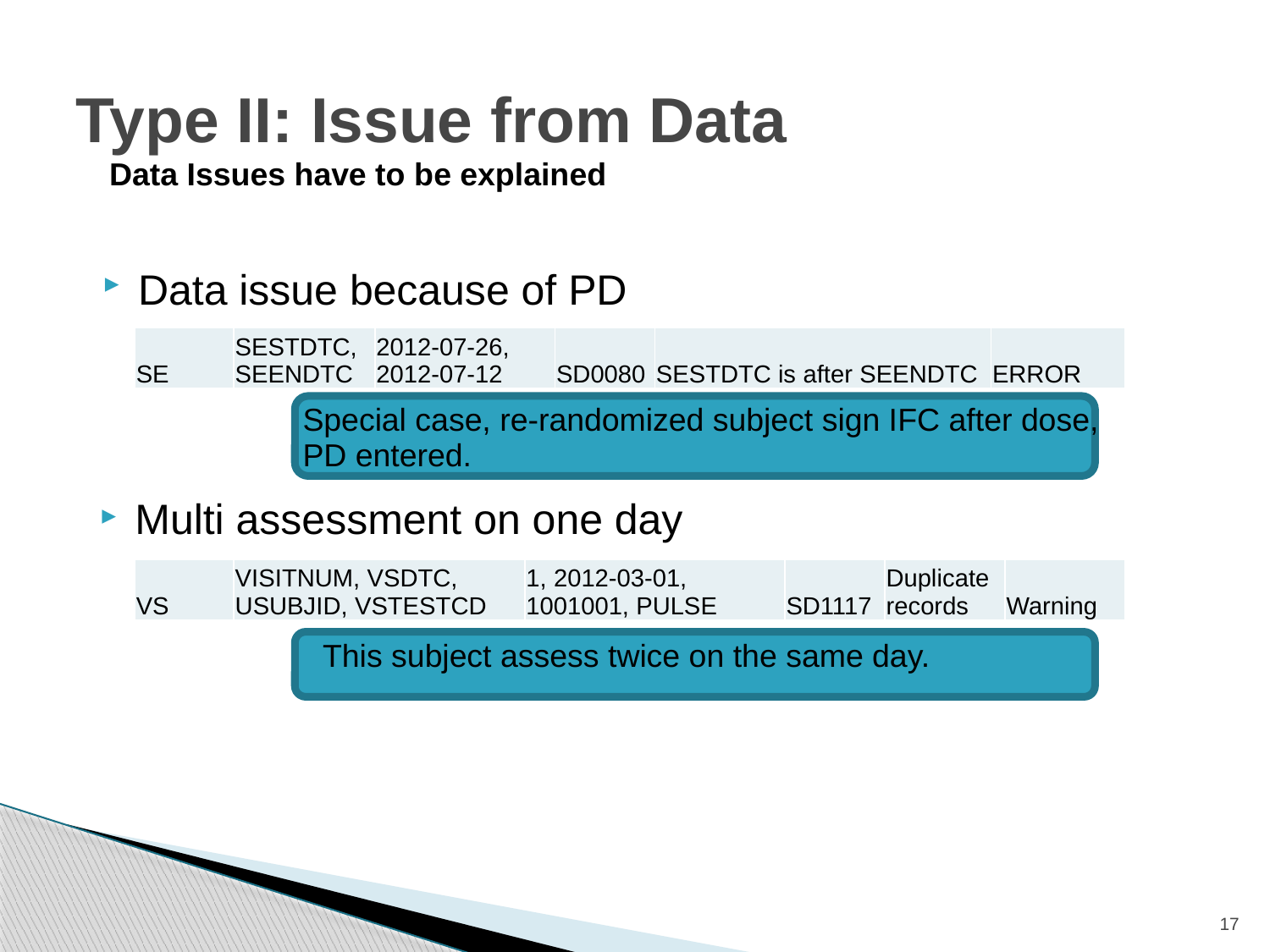

# Type II: Issue from Data
Data Issues have to be explained
Data issue because of PD

| SE | SESTDTC, SEENDTC | 2012-07-26, 2012-07-12 | SD0080 | SESTDTC is after SEENDTC | ERROR |
| --- | --- | --- | --- | --- | --- |
Special case, re-randomized subject sign IFC after dose, PD entered.

Multi assessment on one day

| VS | VISITNUM, VSDTC, USUBJID, VSTESTCD | 1, 2012-03-01, 1001001, PULSE | SD1117 | Duplicate records | Warning |
| --- | --- | --- | --- | --- | --- |

This subject assess twice on the same day.
17